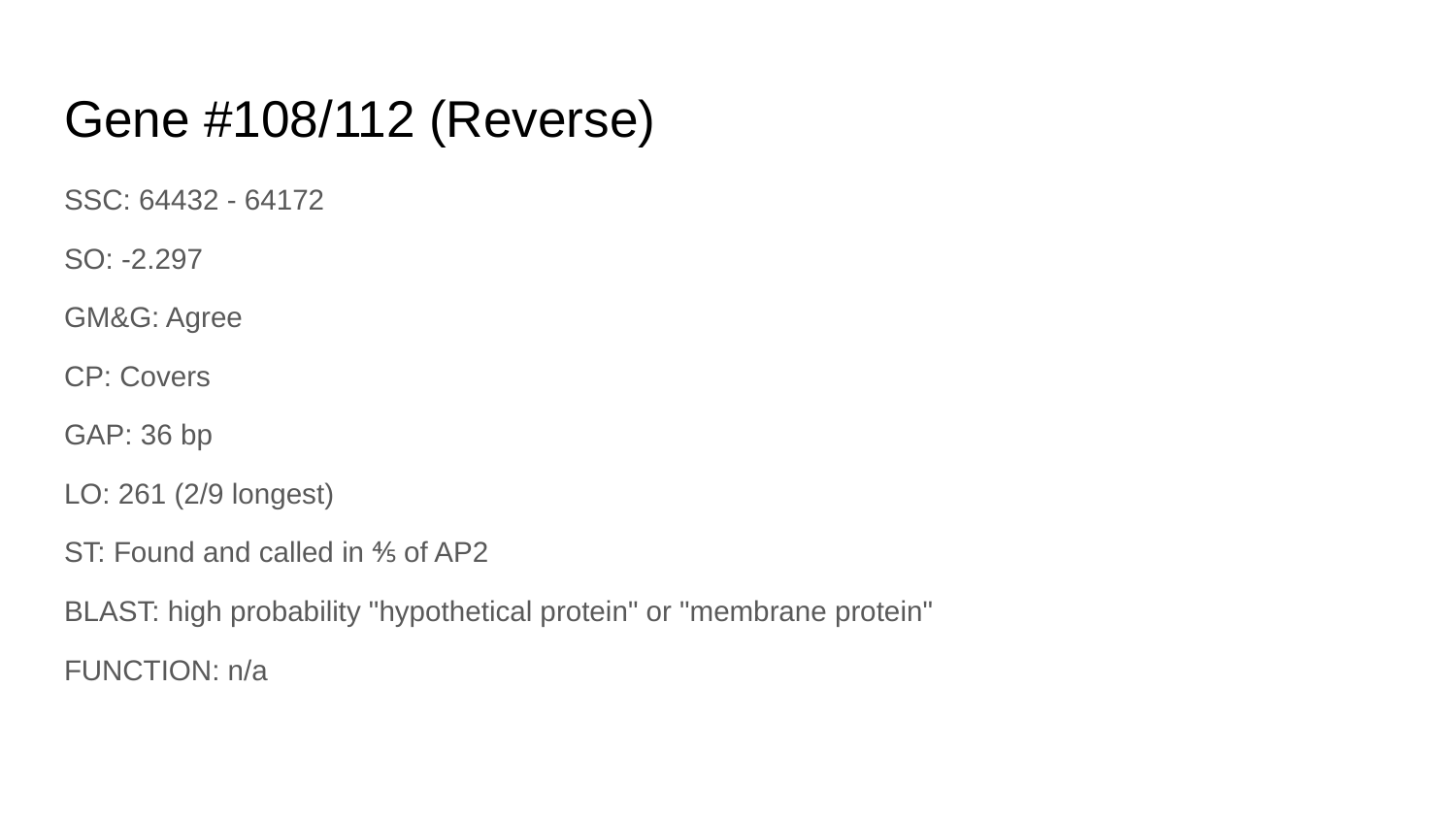

# Gene #108/112 (Reverse)
SSC: 64432 - 64172
SO: -2.297
GM&G: Agree
CP: Covers
GAP: 36 bp
LO: 261 (2/9 longest)
ST: Found and called in ⅘ of AP2
BLAST: high probability "hypothetical protein" or "membrane protein"
FUNCTION: n/a